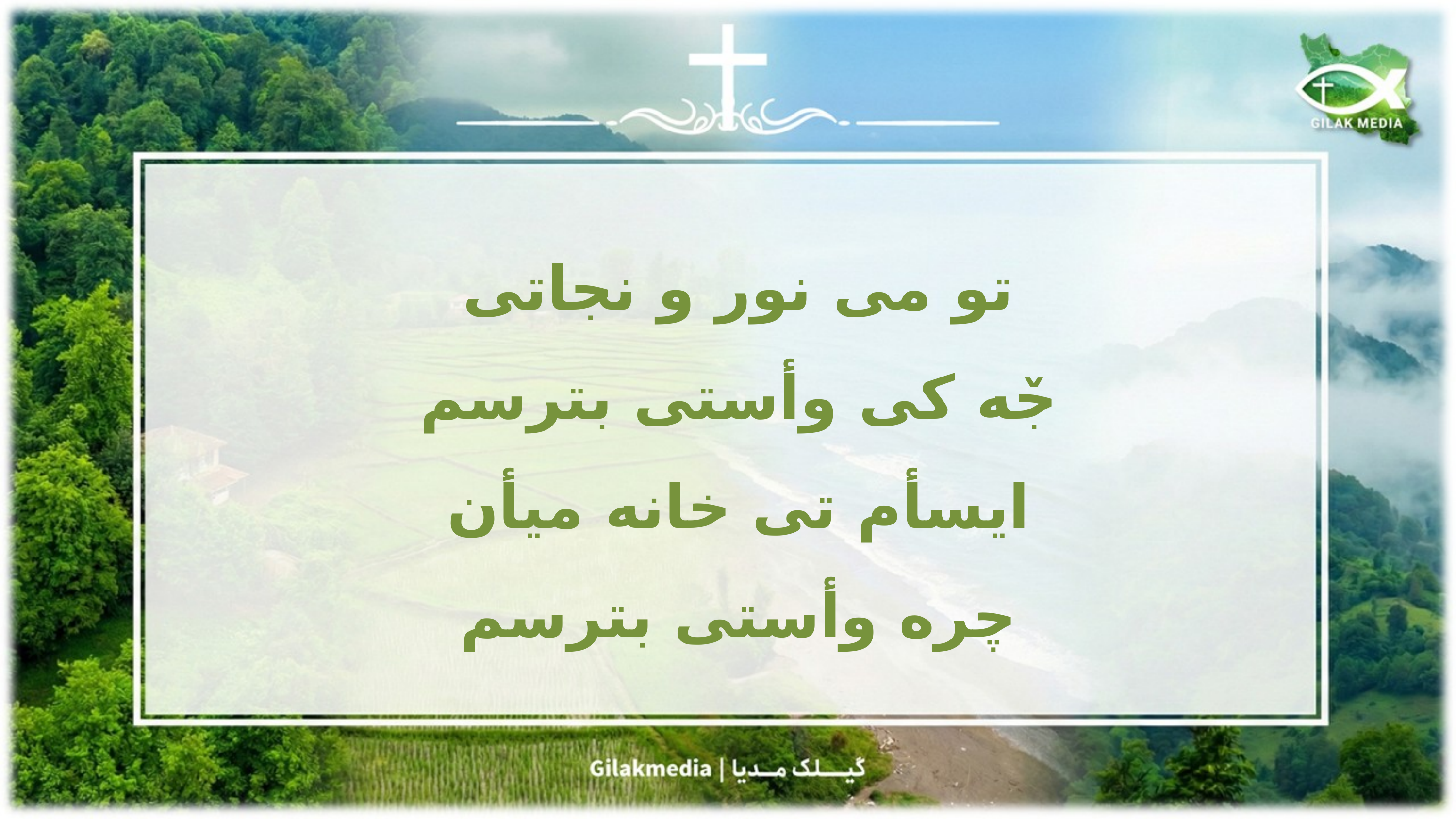

تو می نور و نجاتی
جٚه کی وأستی بترسم
ایسأم تی خانه میأن
چره وأستی بترسم